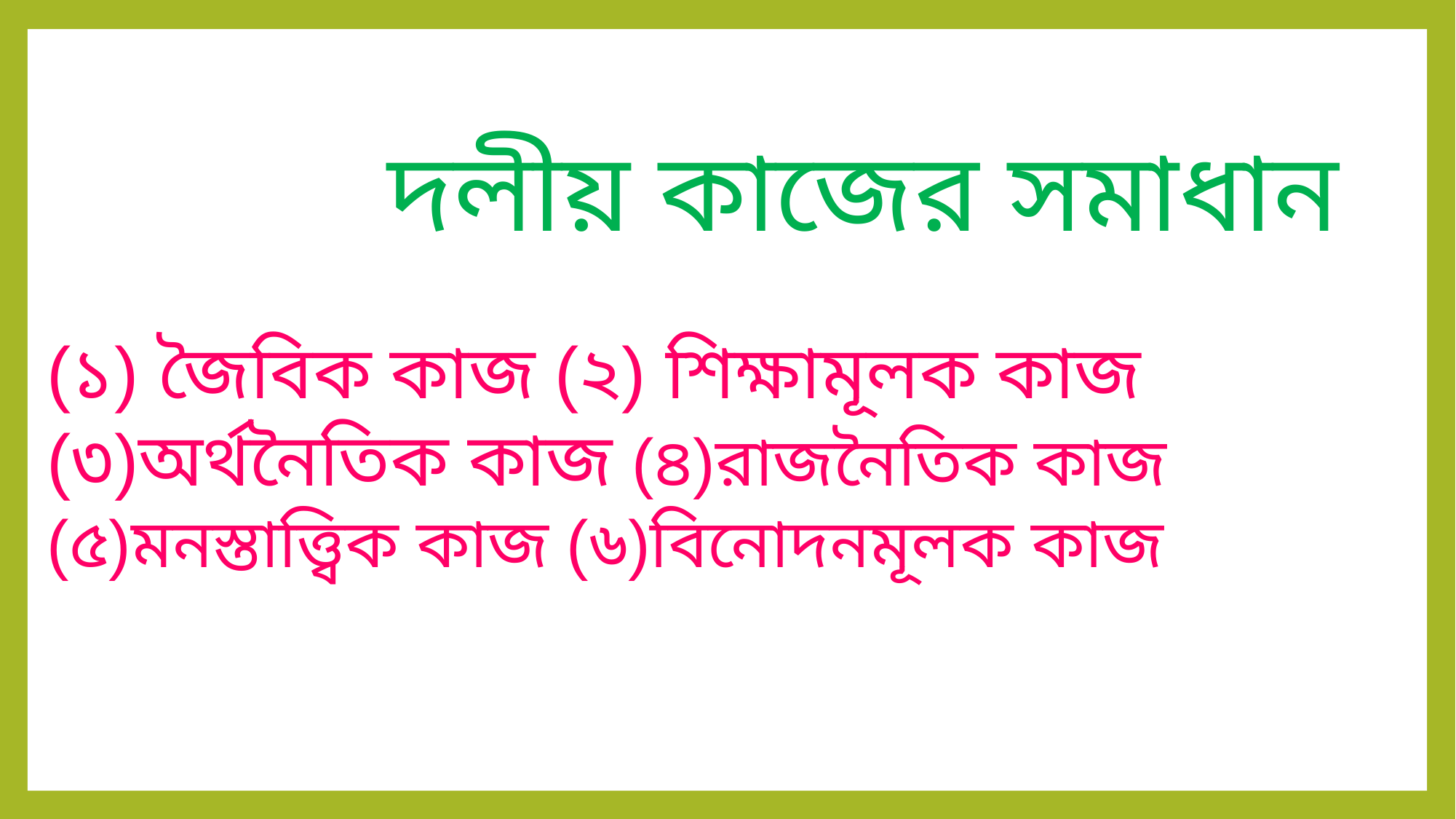

দলীয় কাজের সমাধান

(১) জৈবিক কাজ (২) শিক্ষামূলক কাজ (৩)অর্থনৈতিক কাজ (৪)রাজনৈতিক কাজ (৫)মনস্তাত্ত্বিক কাজ (৬)বিনোদনমূলক কাজ